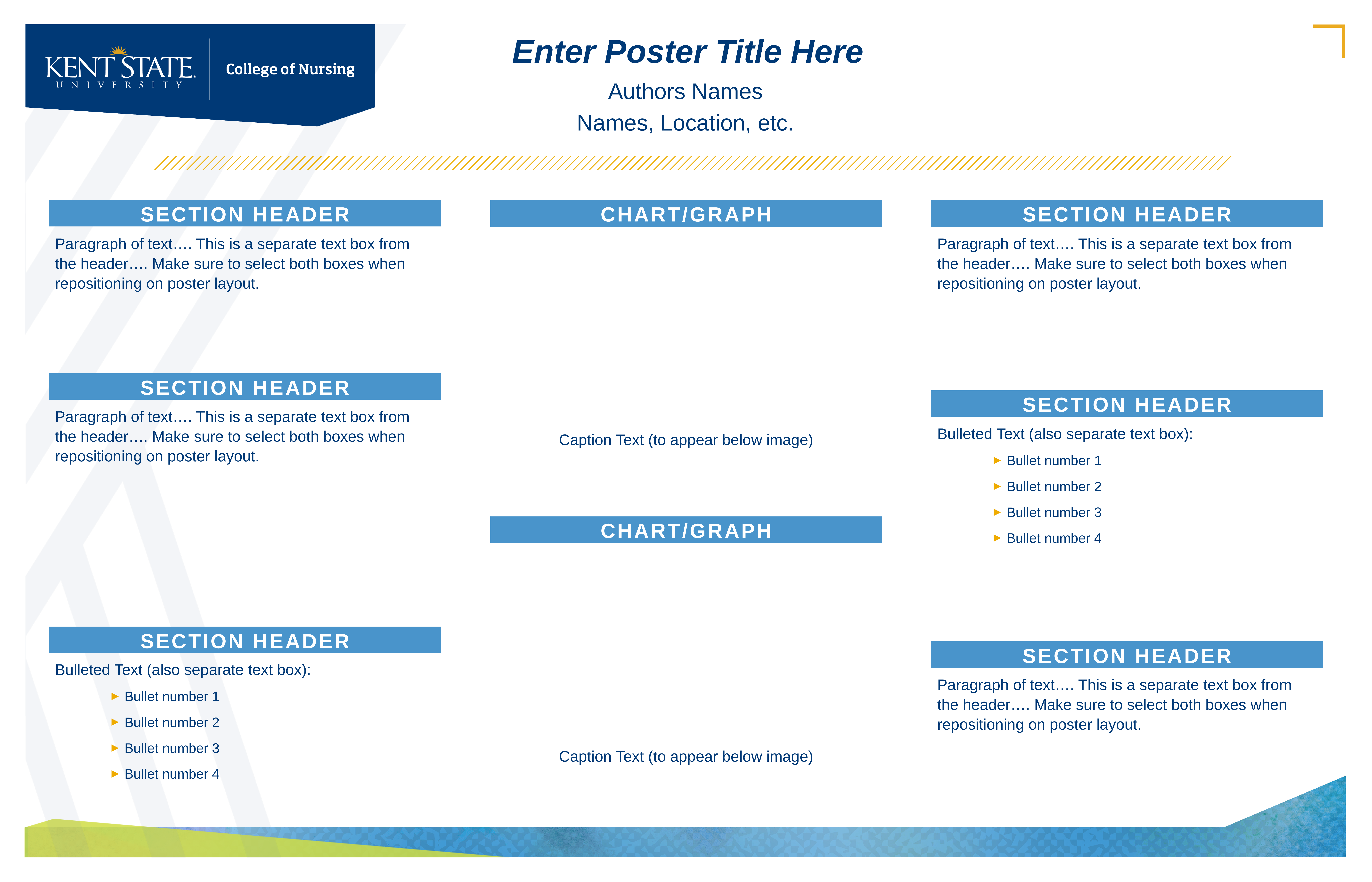

Enter Poster Title Here
Authors Names
Names, Location, etc.
SECTION HEADER
CHART/GRAPH
SECTION HEADER
Paragraph of text…. This is a separate text box from the header…. Make sure to select both boxes when repositioning on poster layout.
Paragraph of text…. This is a separate text box from the header…. Make sure to select both boxes when repositioning on poster layout.
SECTION HEADER
SECTION HEADER
Paragraph of text…. This is a separate text box from the header…. Make sure to select both boxes when repositioning on poster layout.
Bulleted Text (also separate text box):
Bullet number 1
Bullet number 2
Bullet number 3
Bullet number 4
Caption Text (to appear below image)
CHART/GRAPH
SECTION HEADER
SECTION HEADER
Bulleted Text (also separate text box):
Bullet number 1
Bullet number 2
Bullet number 3
Bullet number 4
Paragraph of text…. This is a separate text box from the header…. Make sure to select both boxes when repositioning on poster layout.
Caption Text (to appear below image)